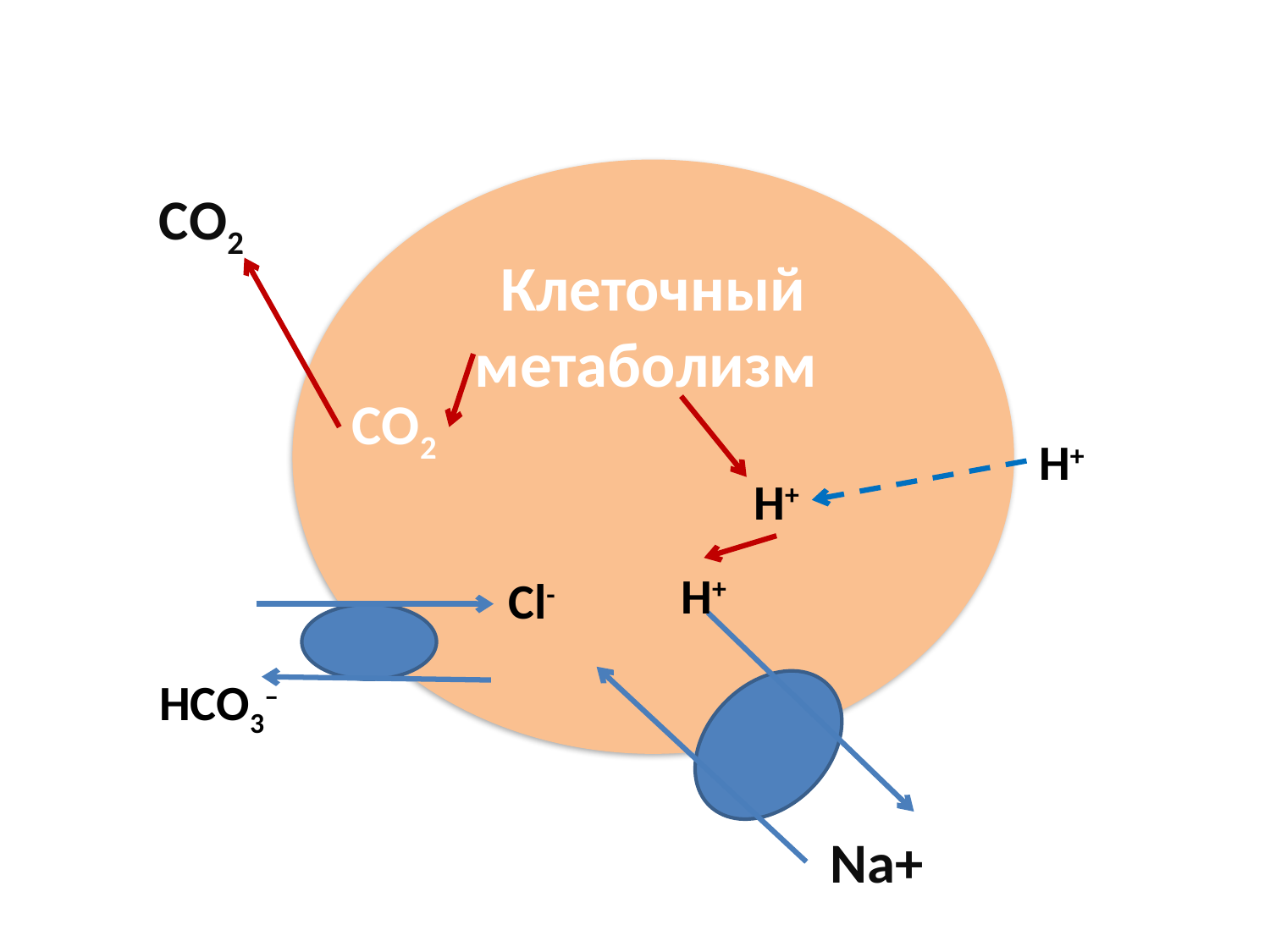

#
Клеточный метаболизм

СО2
СО2
Н+
Н+
Н+
Cl-

НСО3–
Na+